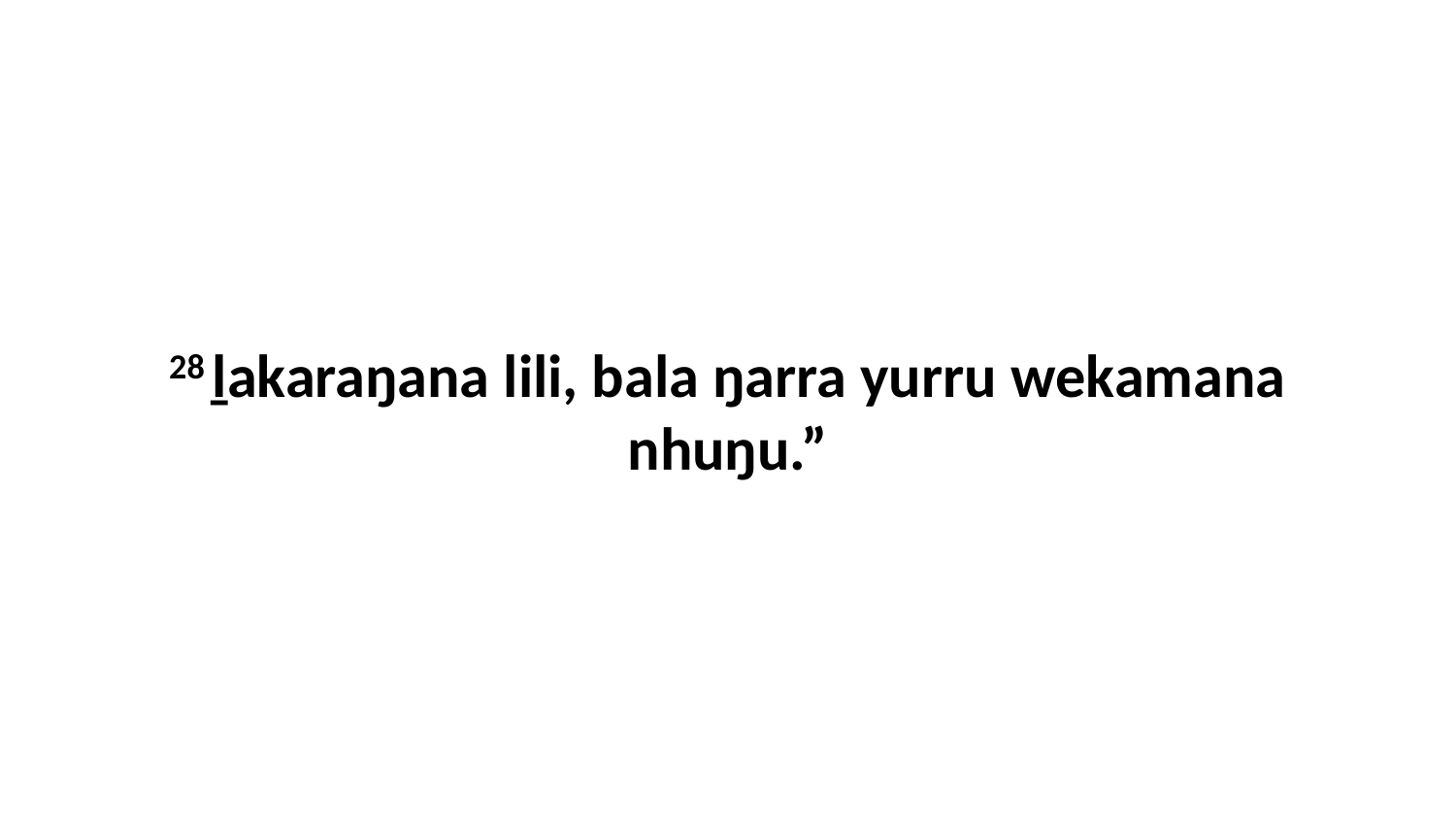

28 ḻakaraŋana lili, bala ŋarra yurru wekamana nhuŋu.”